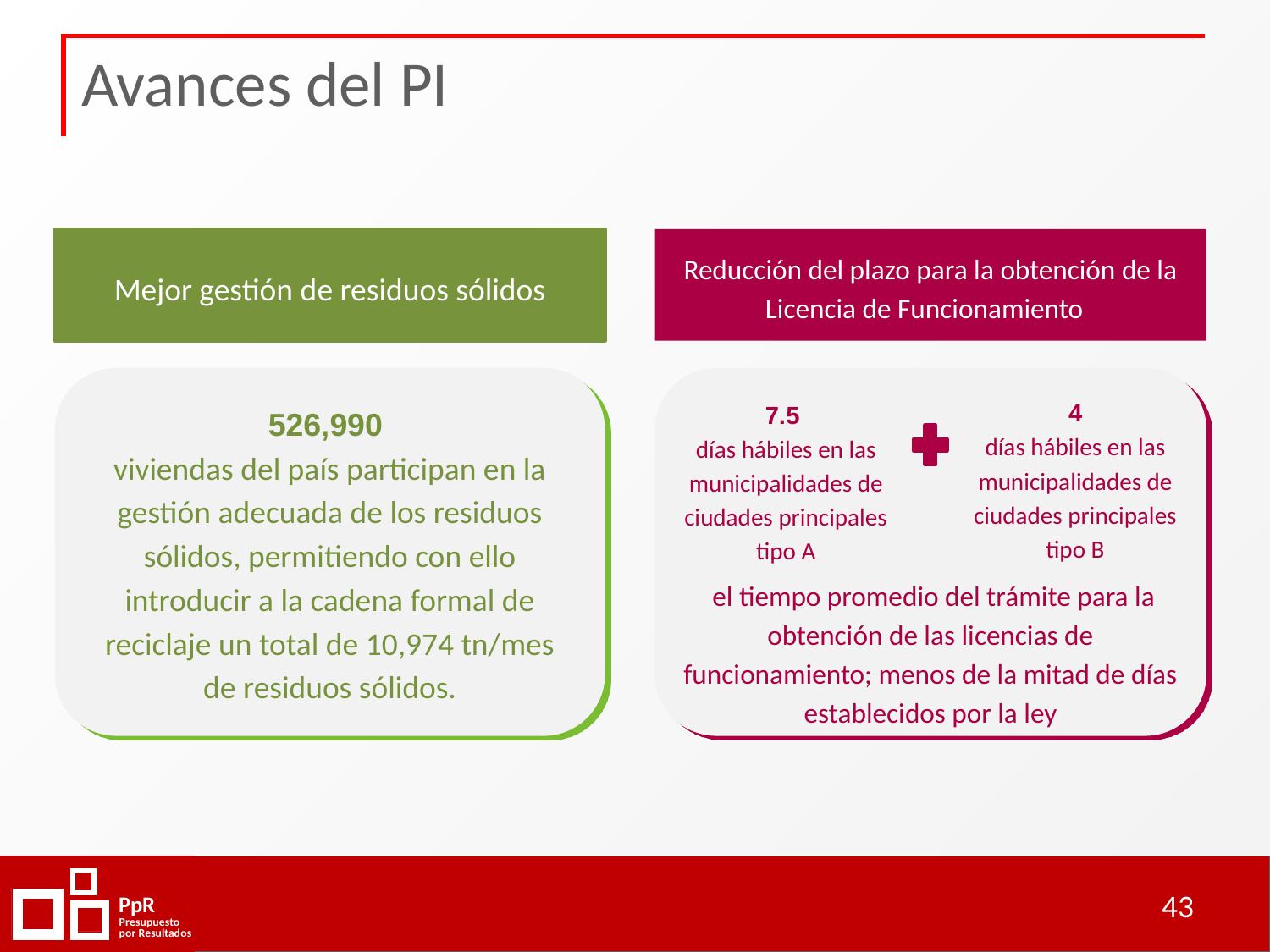

Avances del PI
Mejor gestión de residuos sólidos
Reducción del plazo para la obtención de la Licencia de Funcionamiento
526,990
viviendas del país participan en la gestión adecuada de los residuos sólidos, permitiendo con ello introducir a la cadena formal de reciclaje un total de 10,974 tn/mes de residuos sólidos.

4
días hábiles en las municipalidades de ciudades principales tipo B

7.5
días hábiles en las municipalidades de ciudades principales tipo A

 el tiempo promedio del trámite para la obtención de las licencias de funcionamiento; menos de la mitad de días establecidos por la ley
43